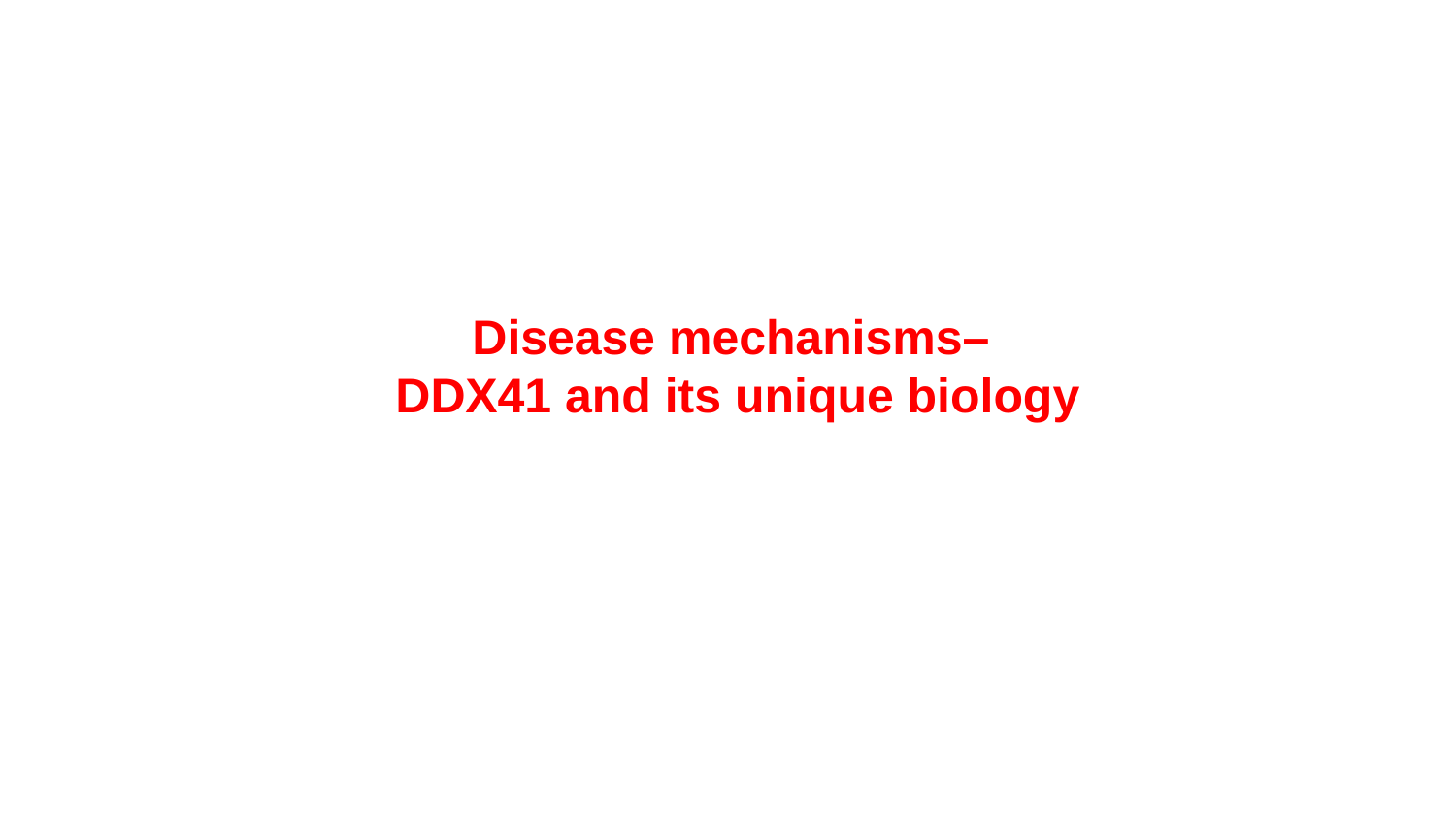

Disease mechanisms–
DDX41 and its unique biology